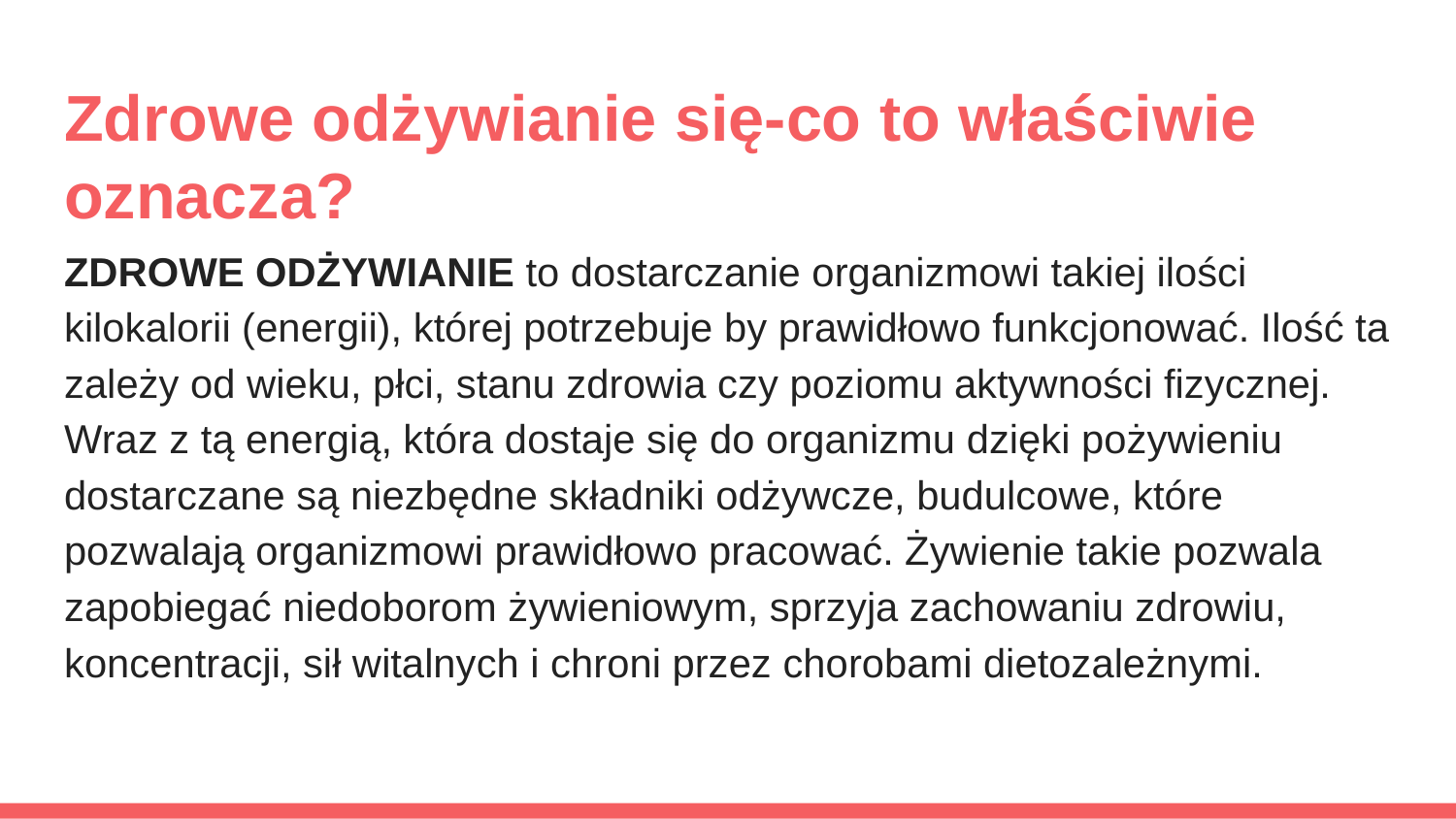

# Zdrowe odżywianie się-co to właściwie oznacza?
ZDROWE ODŻYWIANIE to dostarczanie organizmowi takiej ilości kilokalorii (energii), której potrzebuje by prawidłowo funkcjonować. Ilość ta zależy od wieku, płci, stanu zdrowia czy poziomu aktywności fizycznej. Wraz z tą energią, która dostaje się do organizmu dzięki pożywieniu dostarczane są niezbędne składniki odżywcze, budulcowe, które pozwalają organizmowi prawidłowo pracować. Żywienie takie pozwala zapobiegać niedoborom żywieniowym, sprzyja zachowaniu zdrowiu, koncentracji, sił witalnych i chroni przez chorobami dietozależnymi.